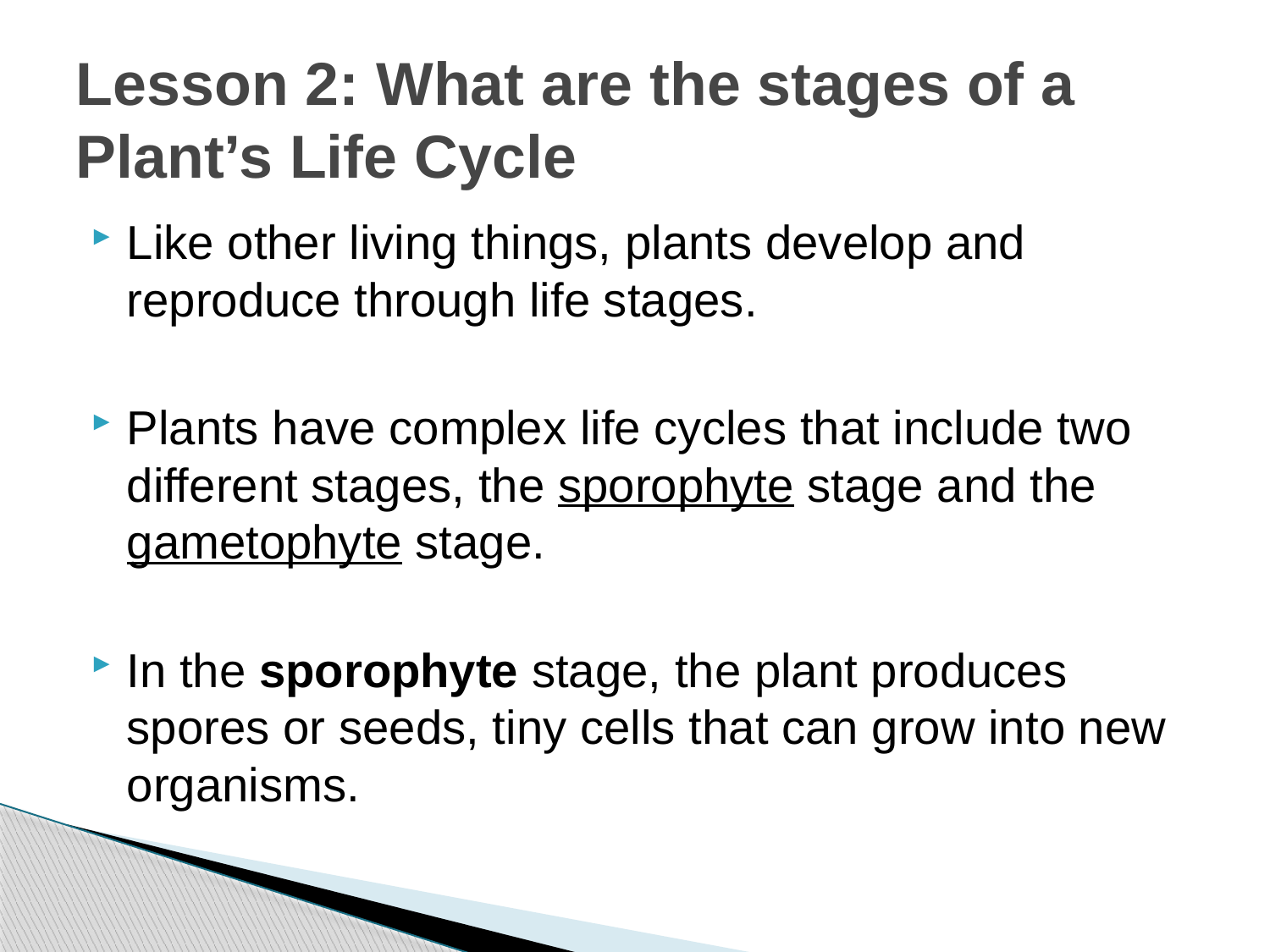

# Lesson 2: What are the stages of a Plant’s Life Cycle
Like other living things, plants develop and reproduce through life stages.

Plants have complex life cycles that include two different stages, the sporophyte stage and the gametophyte stage.

In the sporophyte stage, the plant produces spores or seeds, tiny cells that can grow into new organisms.